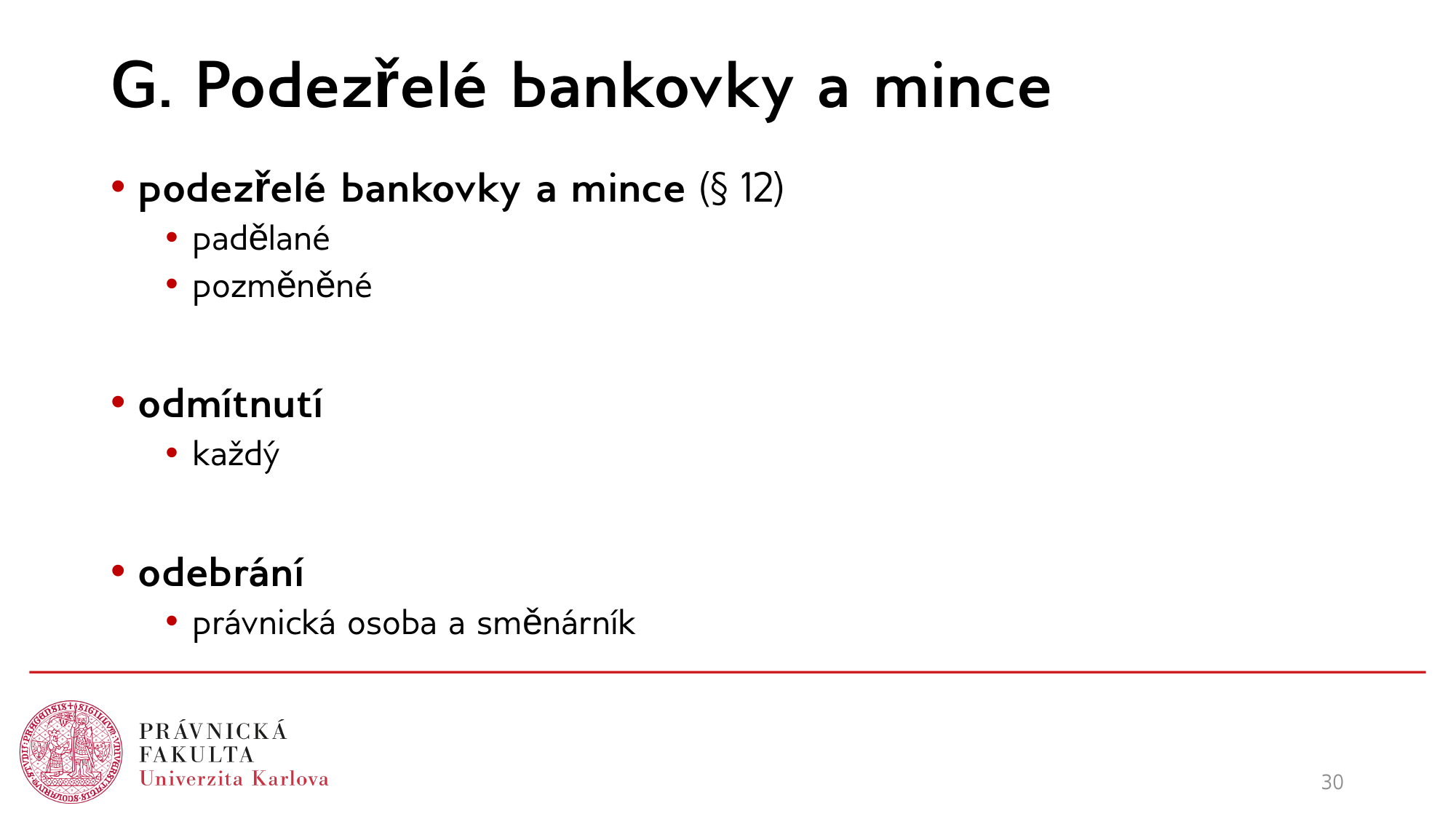

# G. Podezřelé bankovky a mince
podezřelé bankovky a mince (§ 12)
padělané
pozměněné

odmítnutí
každý

odebrání
právnická osoba a směnárník

30